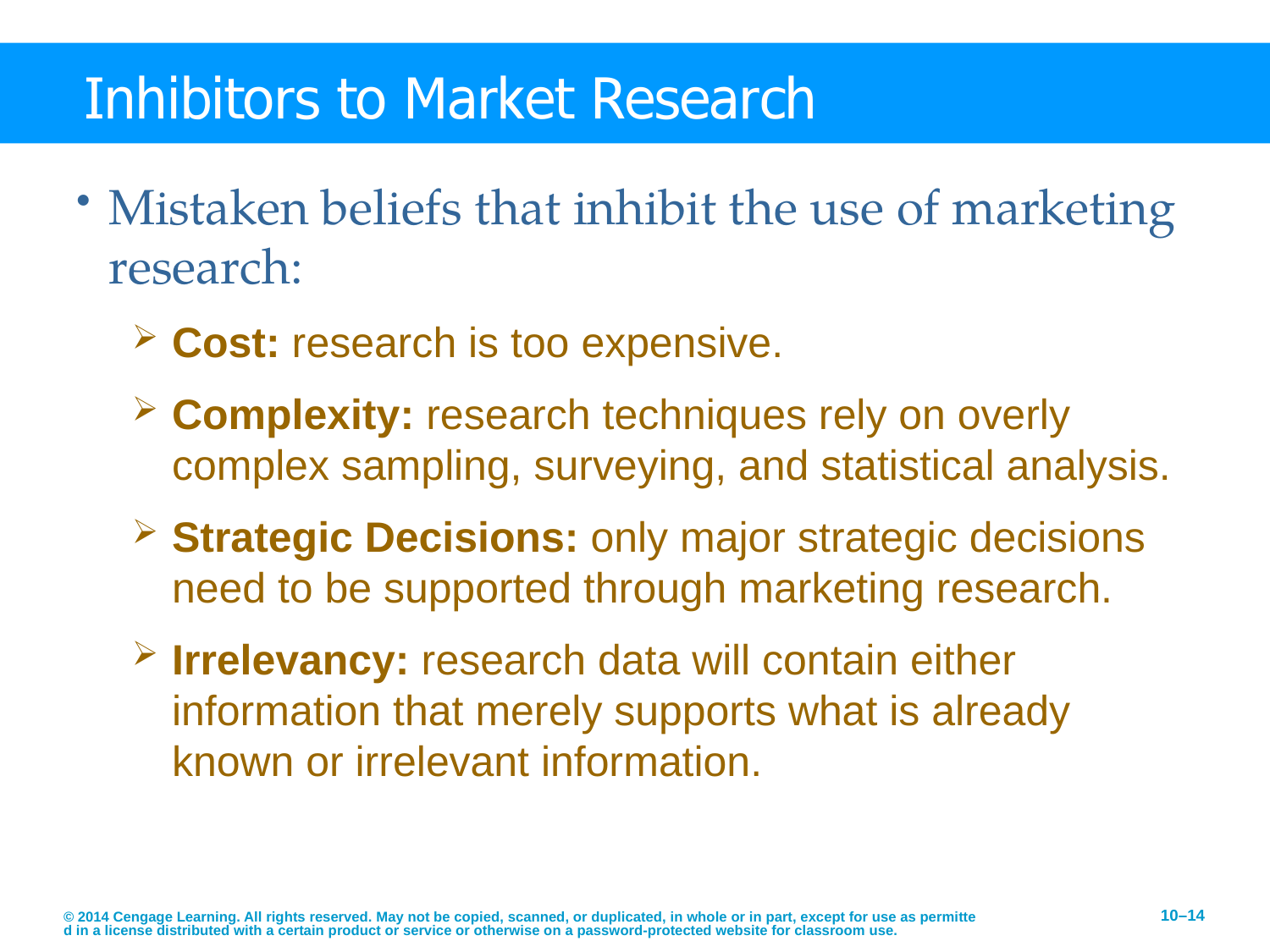

# Inhibitors to Market Research
Mistaken beliefs that inhibit the use of marketing research:
Cost: research is too expensive.
Complexity: research techniques rely on overly complex sampling, surveying, and statistical analysis.
Strategic Decisions: only major strategic decisions need to be supported through marketing research.
Irrelevancy: research data will contain either information that merely supports what is already known or irrelevant information.
© 2014 Cengage Learning. All rights reserved. May not be copied, scanned, or duplicated, in whole or in part, except for use as permitted in a license distributed with a certain product or service or otherwise on a password-protected website for classroom use.
10–14